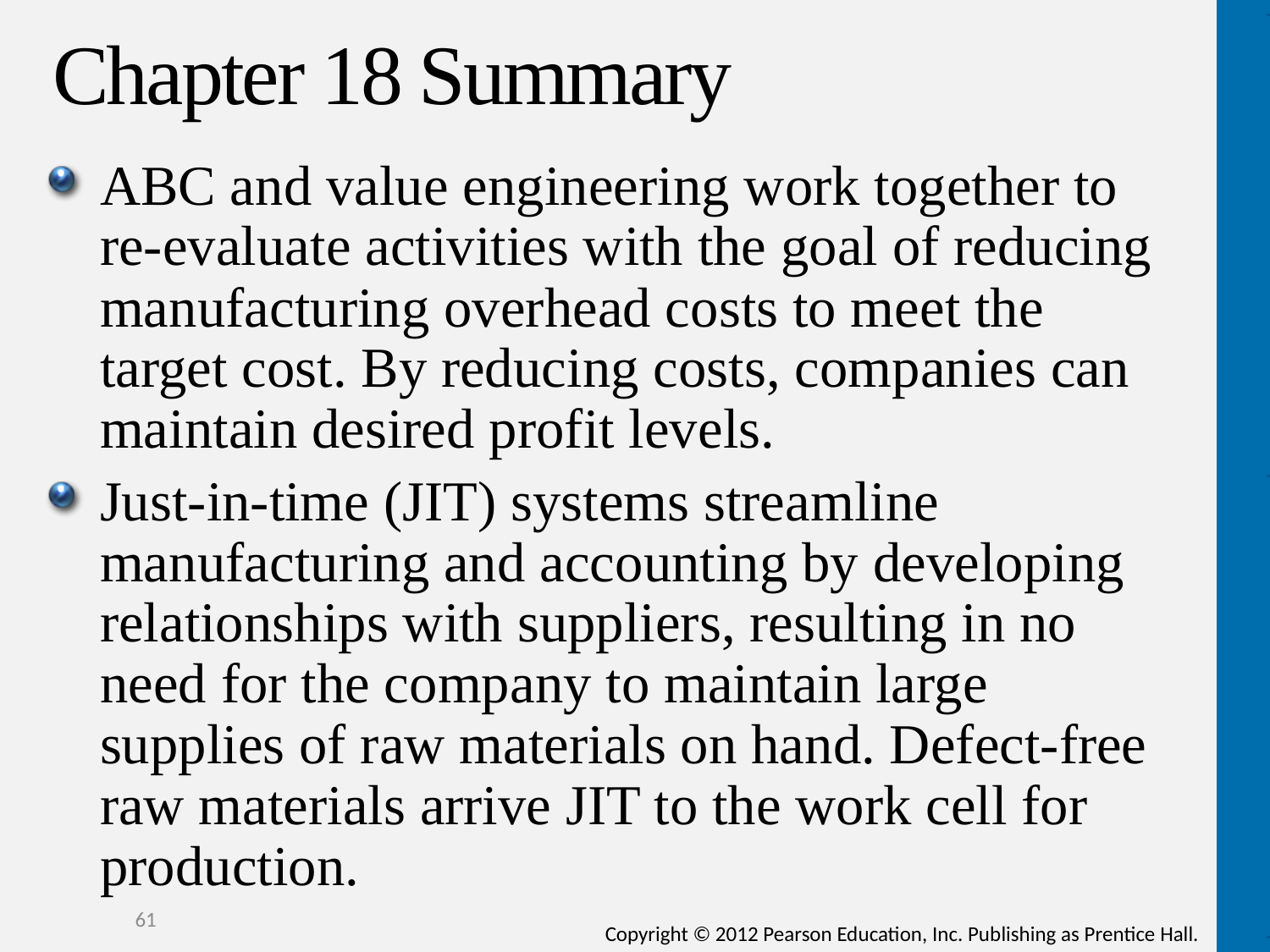

# Chapter 18 Summary
ABC and value engineering work together to re-evaluate activities with the goal of reducing manufacturing overhead costs to meet the target cost. By reducing costs, companies can maintain desired profit levels.
Just-in-time (JIT) systems streamline manufacturing and accounting by developing relationships with suppliers, resulting in no need for the company to maintain large supplies of raw materials on hand. Defect-free raw materials arrive JIT to the work cell for production.
61